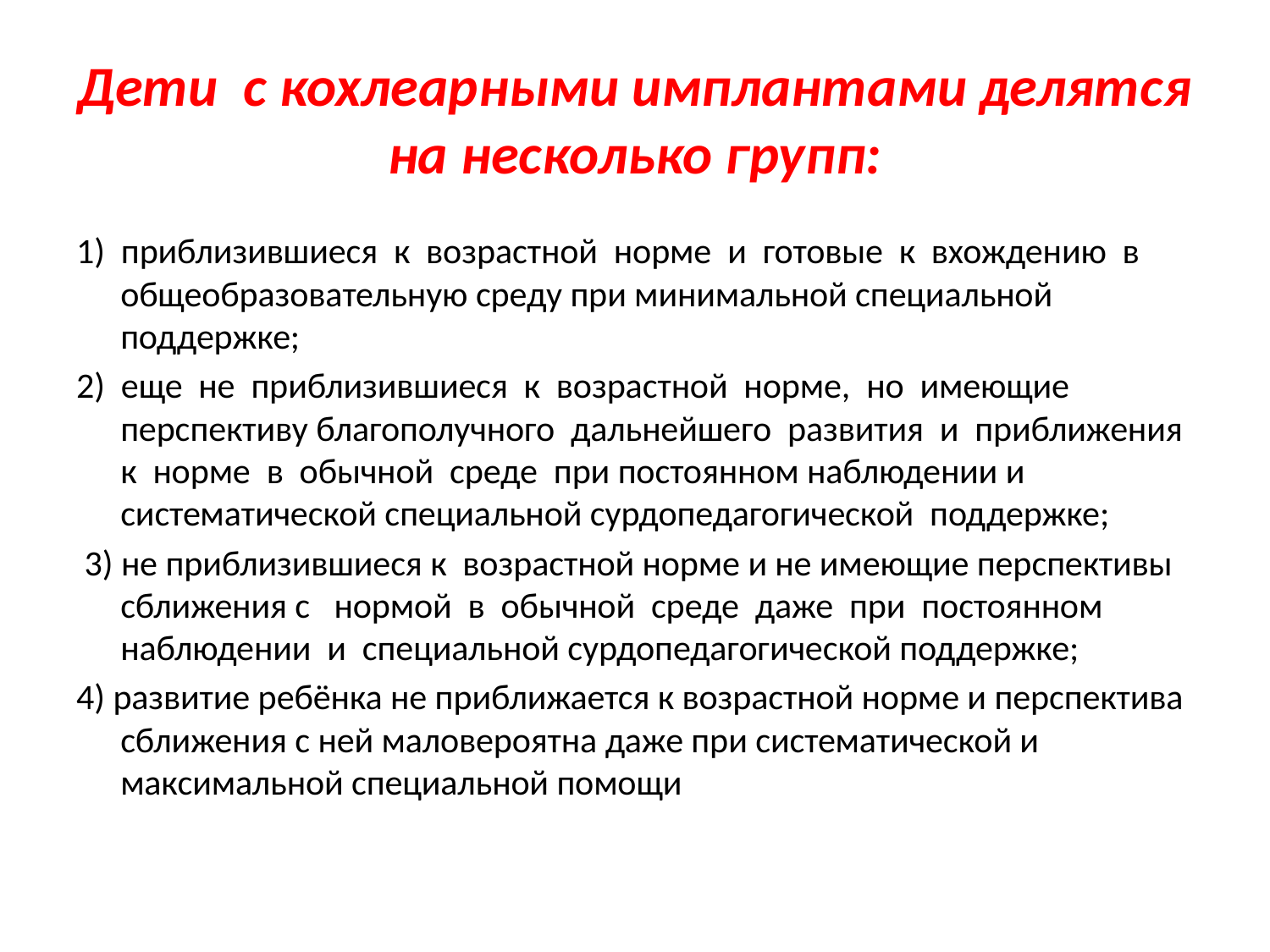

# Дети  с кохлеарными имплантами делятся на несколько групп:
1)  приблизившиеся  к  возрастной  норме  и  готовые  к  вхождению  в общеобразовательную среду при минимальной специальной поддержке;
2)  еще  не  приблизившиеся  к  возрастной  норме,  но  имеющие  перспективу благополучного  дальнейшего  развития  и  приближения  к  норме  в  обычной  среде  при постоянном наблюдении и систематической специальной сурдопедагогической  поддержке;
 3) не приблизившиеся к  возрастной норме и не имеющие перспективы сближения с   нормой  в  обычной  среде  даже  при  постоянном  наблюдении  и  специальной сурдопедагогической поддержке;
4) развитие ребёнка не приближается к возрастной норме и перспектива сближения с ней маловероятна даже при систематической и максимальной специальной помощи